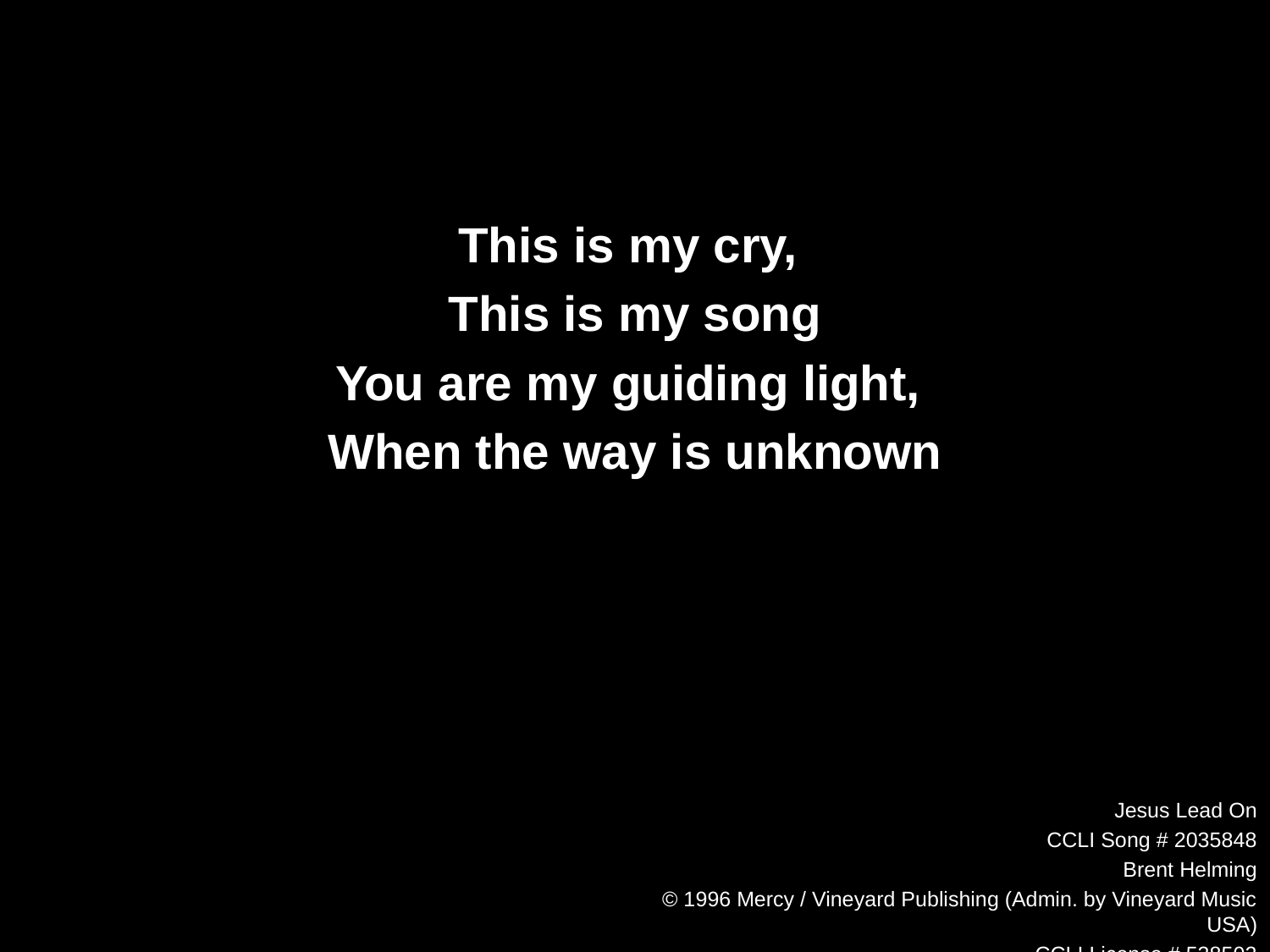

This is my cry,
This is my song
You are my guiding light,
When the way is unknown

Jesus Lead On
CCLI Song # 2035848
Brent Helming
© 1996 Mercy / Vineyard Publishing (Admin. by Vineyard Music USA)
CCLI License # 538502